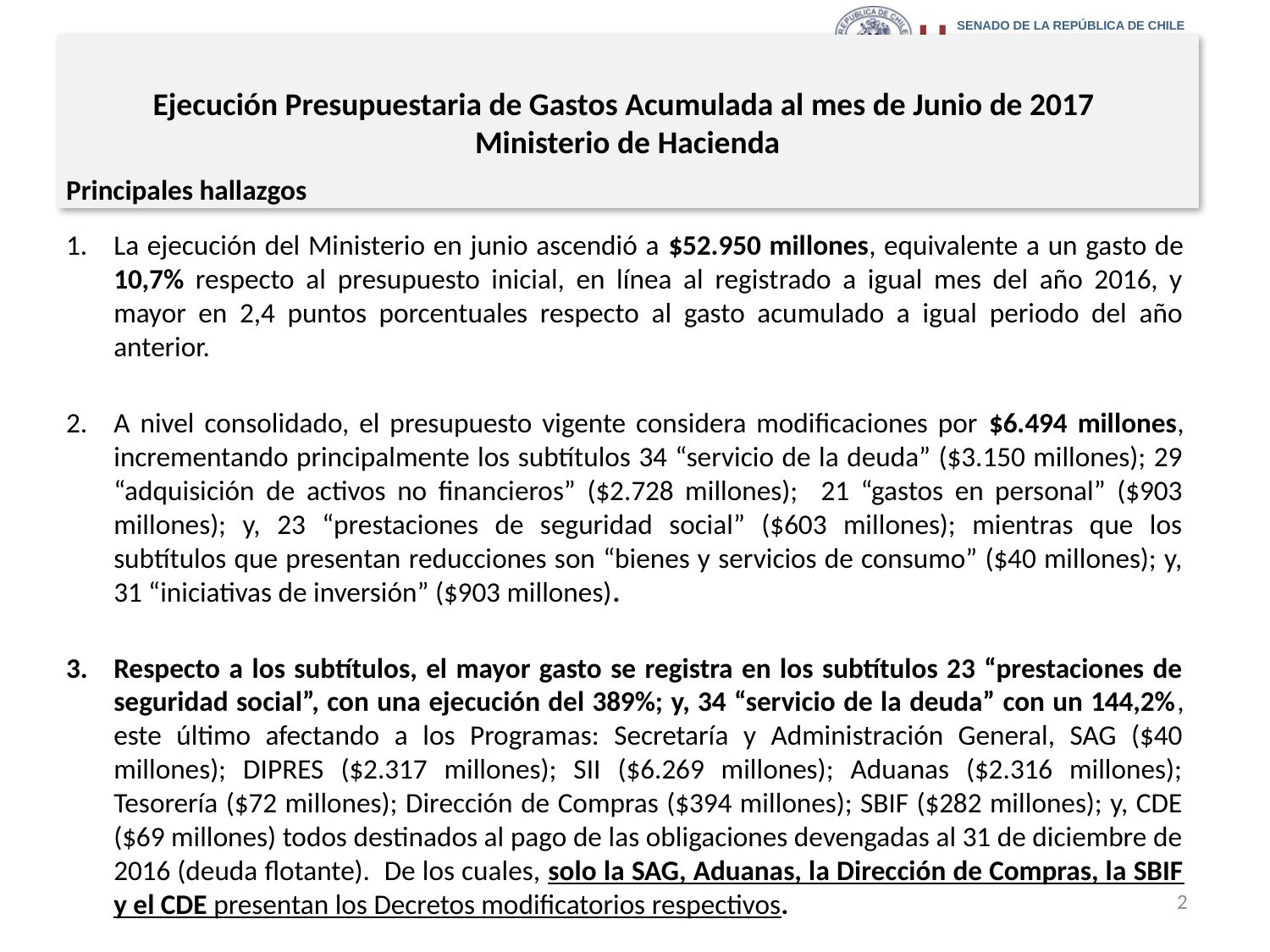

# Ejecución Presupuestaria de Gastos Acumulada al mes de Junio de 2017 Ministerio de Hacienda
Principales hallazgos
La ejecución del Ministerio en junio ascendió a $52.950 millones, equivalente a un gasto de 10,7% respecto al presupuesto inicial, en línea al registrado a igual mes del año 2016, y mayor en 2,4 puntos porcentuales respecto al gasto acumulado a igual periodo del año anterior.
A nivel consolidado, el presupuesto vigente considera modificaciones por $6.494 millones, incrementando principalmente los subtítulos 34 “servicio de la deuda” ($3.150 millones); 29 “adquisición de activos no financieros” ($2.728 millones);  21 “gastos en personal” ($903 millones); y, 23 “prestaciones de seguridad social” ($603 millones); mientras que los subtítulos que presentan reducciones son “bienes y servicios de consumo” ($40 millones); y, 31 “iniciativas de inversión” ($903 millones).
Respecto a los subtítulos, el mayor gasto se registra en los subtítulos 23 “prestaciones de seguridad social”, con una ejecución del 389%; y, 34 “servicio de la deuda” con un 144,2%, este último afectando a los Programas: Secretaría y Administración General, SAG ($40 millones); DIPRES ($2.317 millones); SII ($6.269 millones); Aduanas ($2.316 millones); Tesorería ($72 millones); Dirección de Compras ($394 millones); SBIF ($282 millones); y, CDE ($69 millones) todos destinados al pago de las obligaciones devengadas al 31 de diciembre de 2016 (deuda flotante).  De los cuales, solo la SAG, Aduanas, la Dirección de Compras, la SBIF y el CDE presentan los Decretos modificatorios respectivos.
2